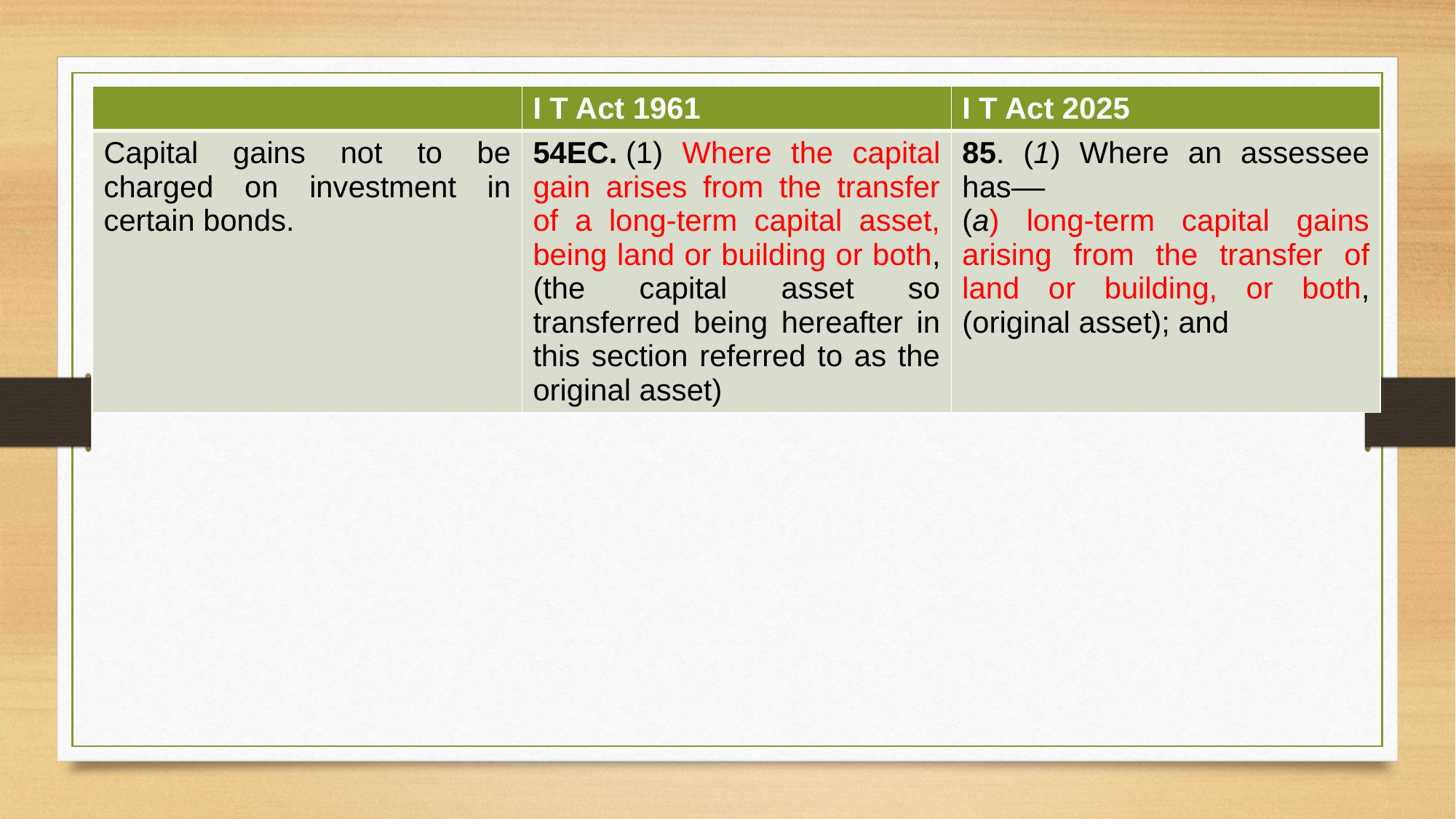

|  | I T Act 1961 | I T Act 2025 |
| --- | --- | --- |
| Capital gains not to be charged on investment in certain bonds. | 54EC. (1) Where the capital gain arises from the transfer of a long-term capital asset, being land or building or both, (the capital asset so transferred being hereafter in this section referred to as the original asset) | 85. (1) Where an assessee has–– (a) long-term capital gains arising from the transfer of land or building, or both, (original asset); and |